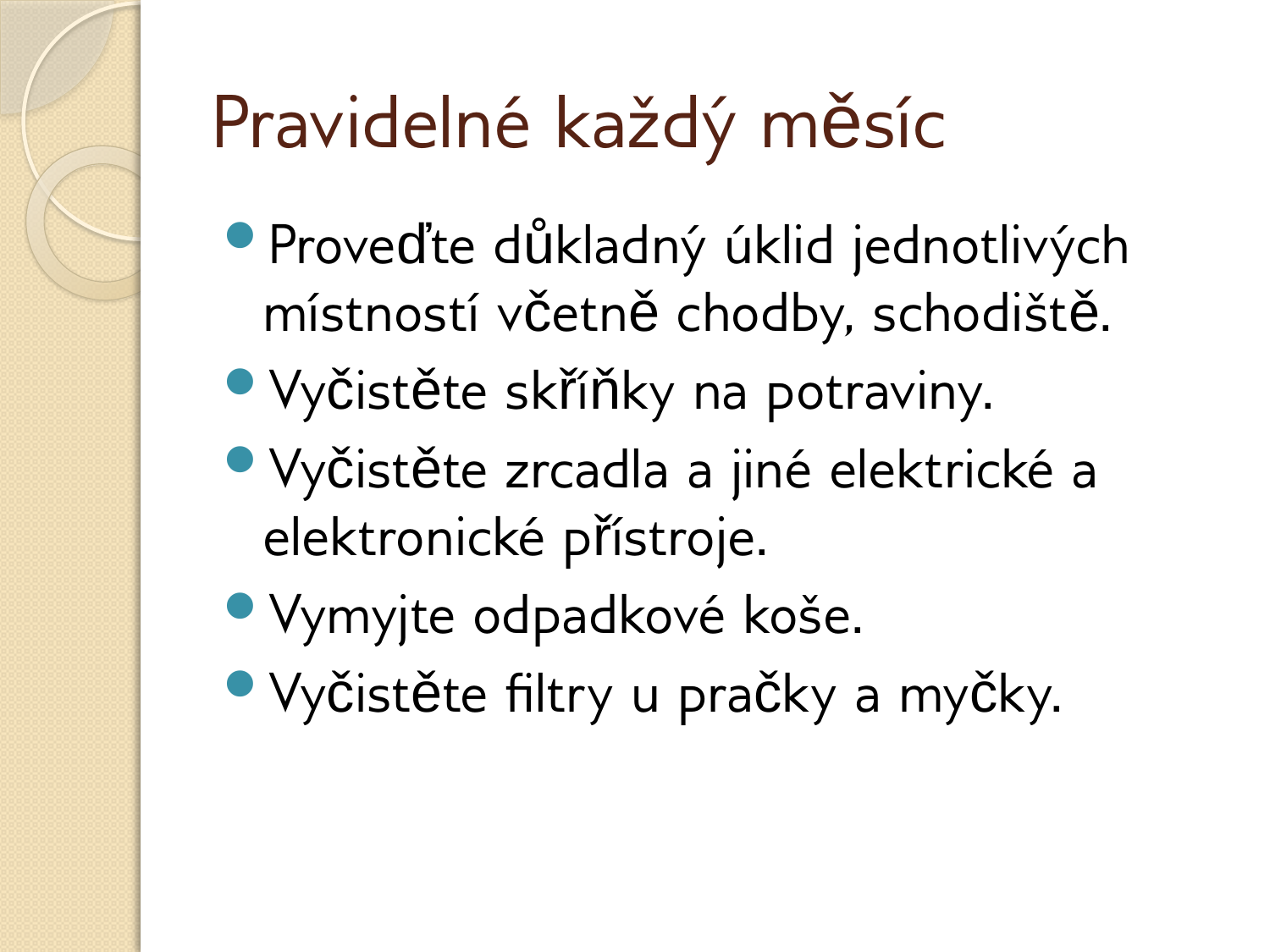

# Pravidelné každý měsíc
Proveďte důkladný úklid jednotlivých místností včetně chodby, schodiště.
Vyčistěte skříňky na potraviny.
Vyčistěte zrcadla a jiné elektrické a elektronické přístroje.
Vymyjte odpadkové koše.
Vyčistěte filtry u pračky a myčky.